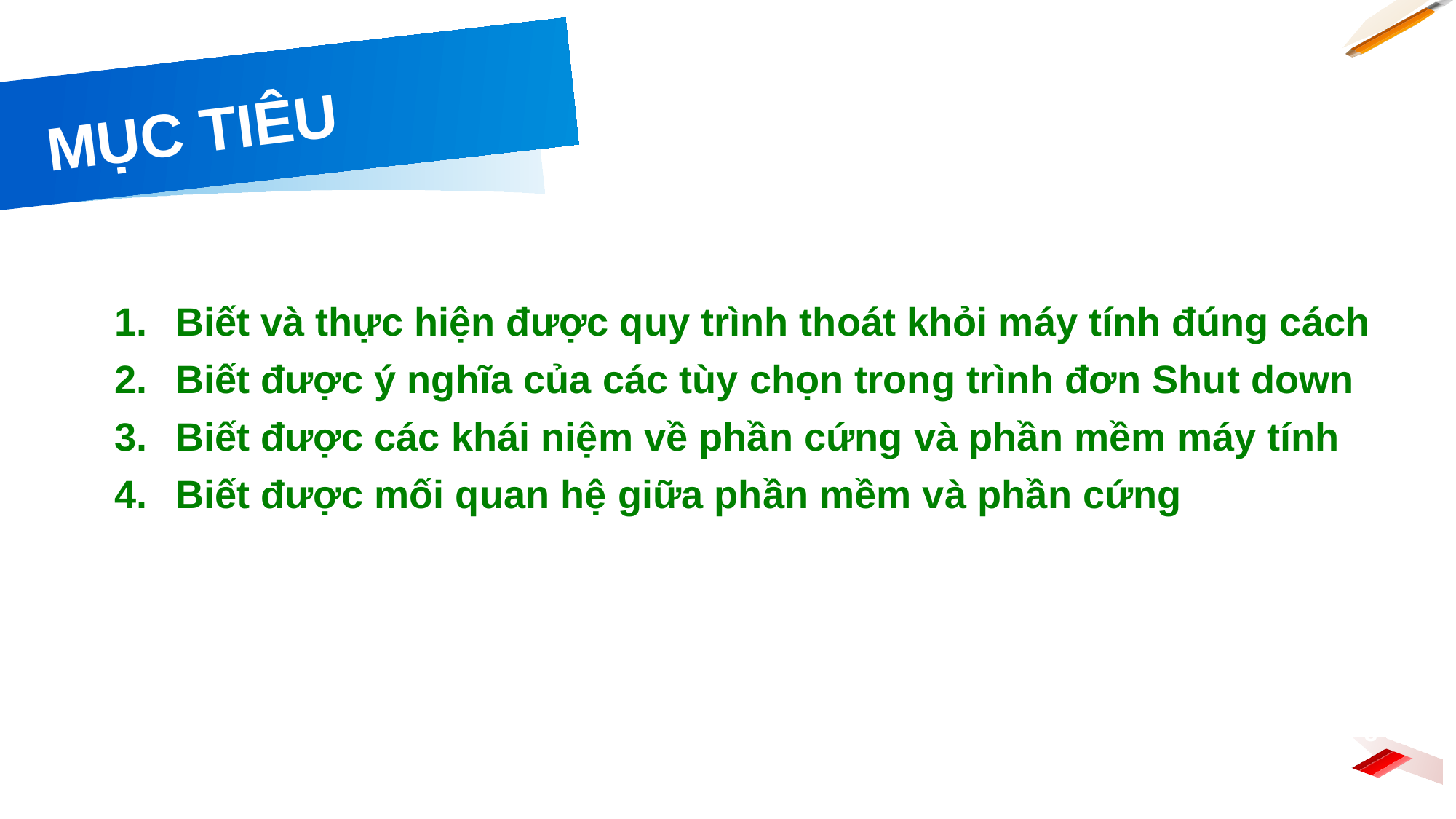

# MỤC TIÊU
Biết và thực hiện được quy trình thoát khỏi máy tính đúng cách
Biết được ý nghĩa của các tùy chọn trong trình đơn Shut down
Biết được các khái niệm về phần cứng và phần mềm máy tính
Biết được mối quan hệ giữa phần mềm và phần cứng
3